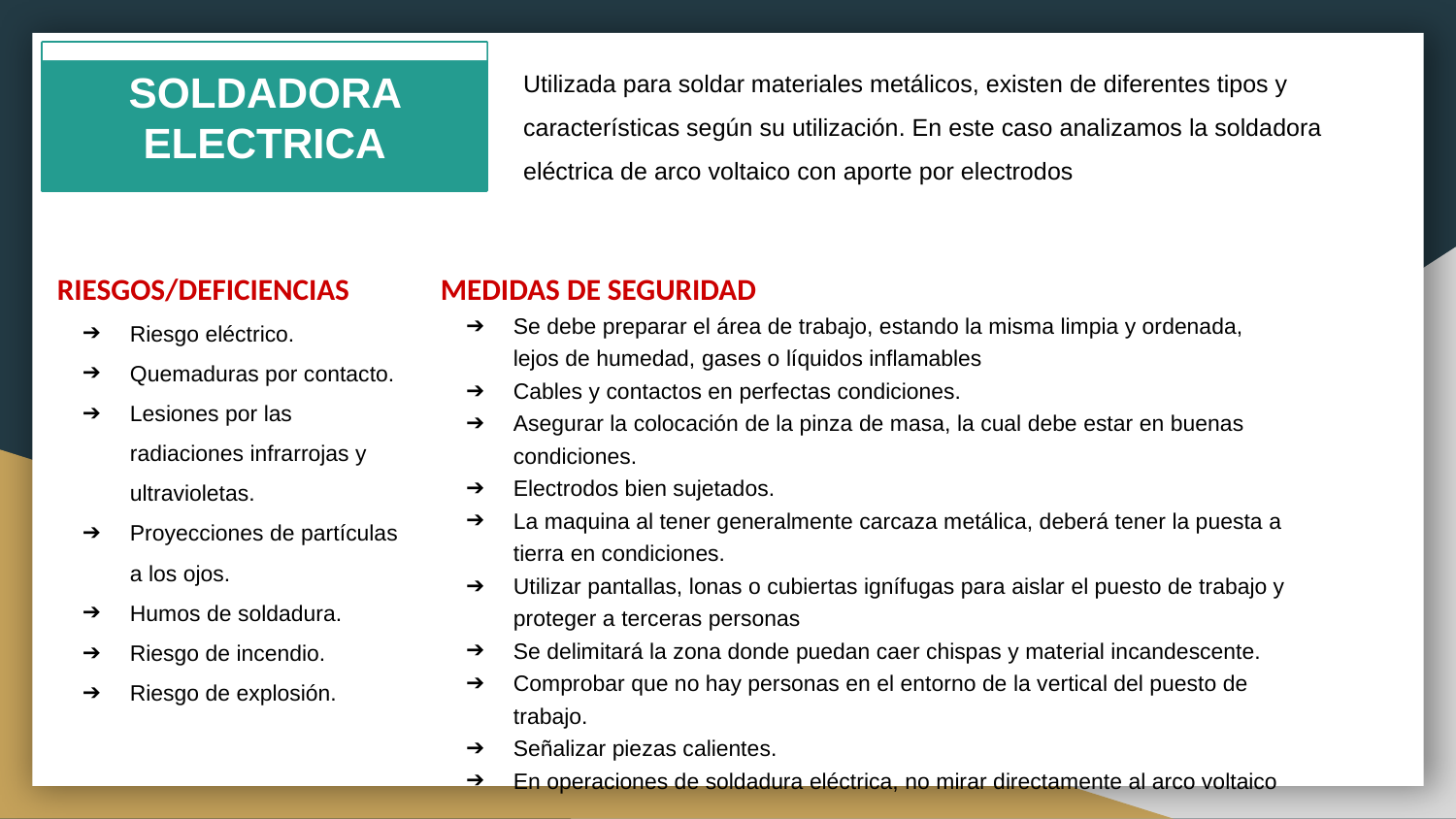

Utilizada para soldar materiales metálicos, existen de diferentes tipos y características según su utilización. En este caso analizamos la soldadora eléctrica de arco voltaico con aporte por electrodos
SOLDADORA ELECTRICA

RIESGOS/DEFICIENCIAS
Riesgo eléctrico.
Quemaduras por contacto.
Lesiones por las radiaciones infrarrojas y ultravioletas.
Proyecciones de partículas a los ojos.
Humos de soldadura.
Riesgo de incendio.
Riesgo de explosión.

MEDIDAS DE SEGURIDAD
Se debe preparar el área de trabajo, estando la misma limpia y ordenada, lejos de humedad, gases o líquidos inflamables
Cables y contactos en perfectas condiciones.
Asegurar la colocación de la pinza de masa, la cual debe estar en buenas condiciones.
Electrodos bien sujetados.
La maquina al tener generalmente carcaza metálica, deberá tener la puesta a tierra en condiciones.
Utilizar pantallas, lonas o cubiertas ignífugas para aislar el puesto de trabajo y proteger a terceras personas
Se delimitará la zona donde puedan caer chispas y material incandescente.
Comprobar que no hay personas en el entorno de la vertical del puesto de trabajo.
Señalizar piezas calientes.
En operaciones de soldadura eléctrica, no mirar directamente al arco voltaico